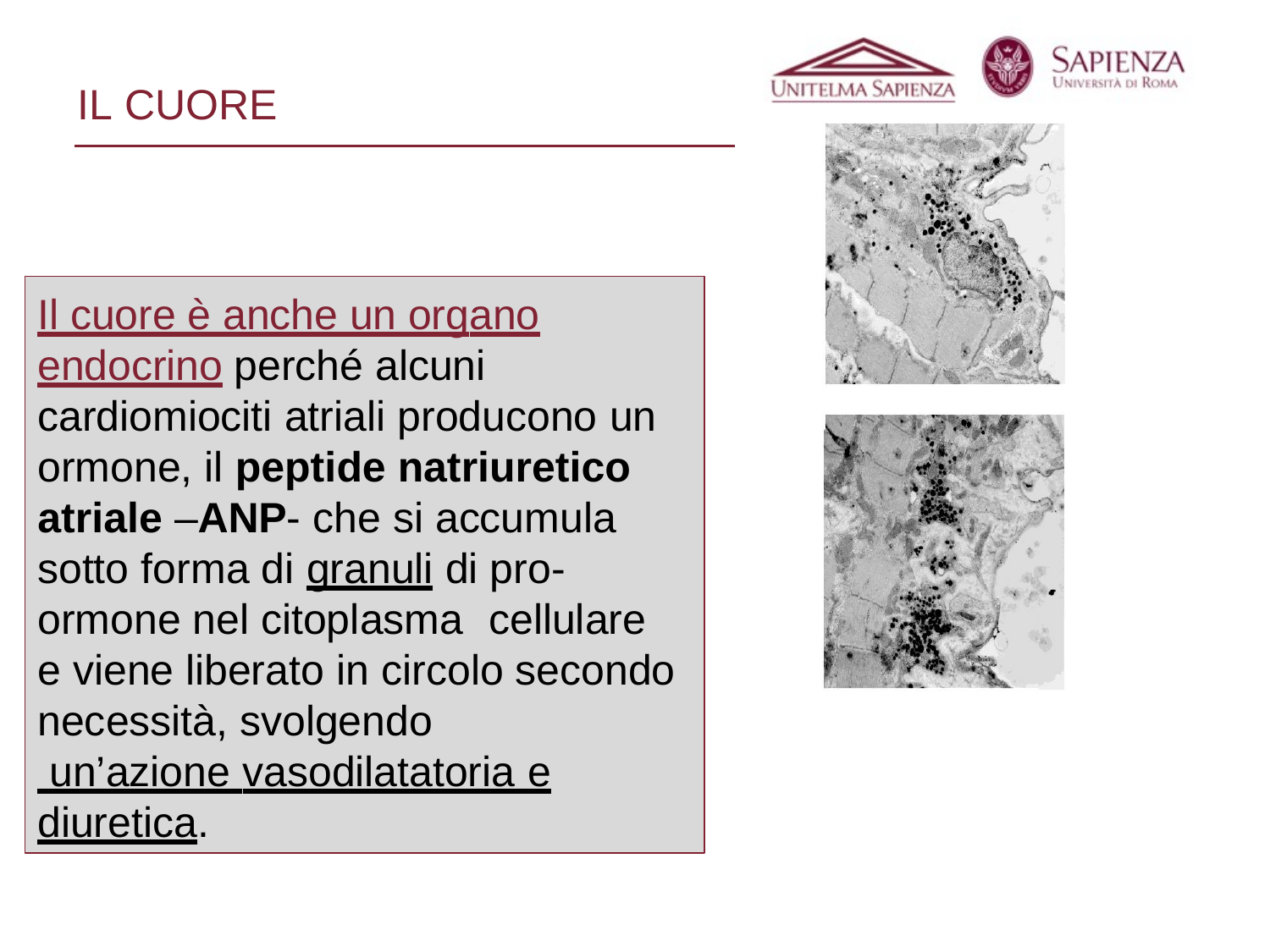

# IL CUORE

Il cuore è anche un organo endocrino perché alcuni cardiomiociti atriali producono un ormone, il peptide natriuretico atriale –ANP- che si accumula sotto forma di granuli di pro- ormone nel citoplasma	cellulare e viene liberato in circolo secondo necessità, svolgendo
 un’azione vasodilatatoria e
diuretica.